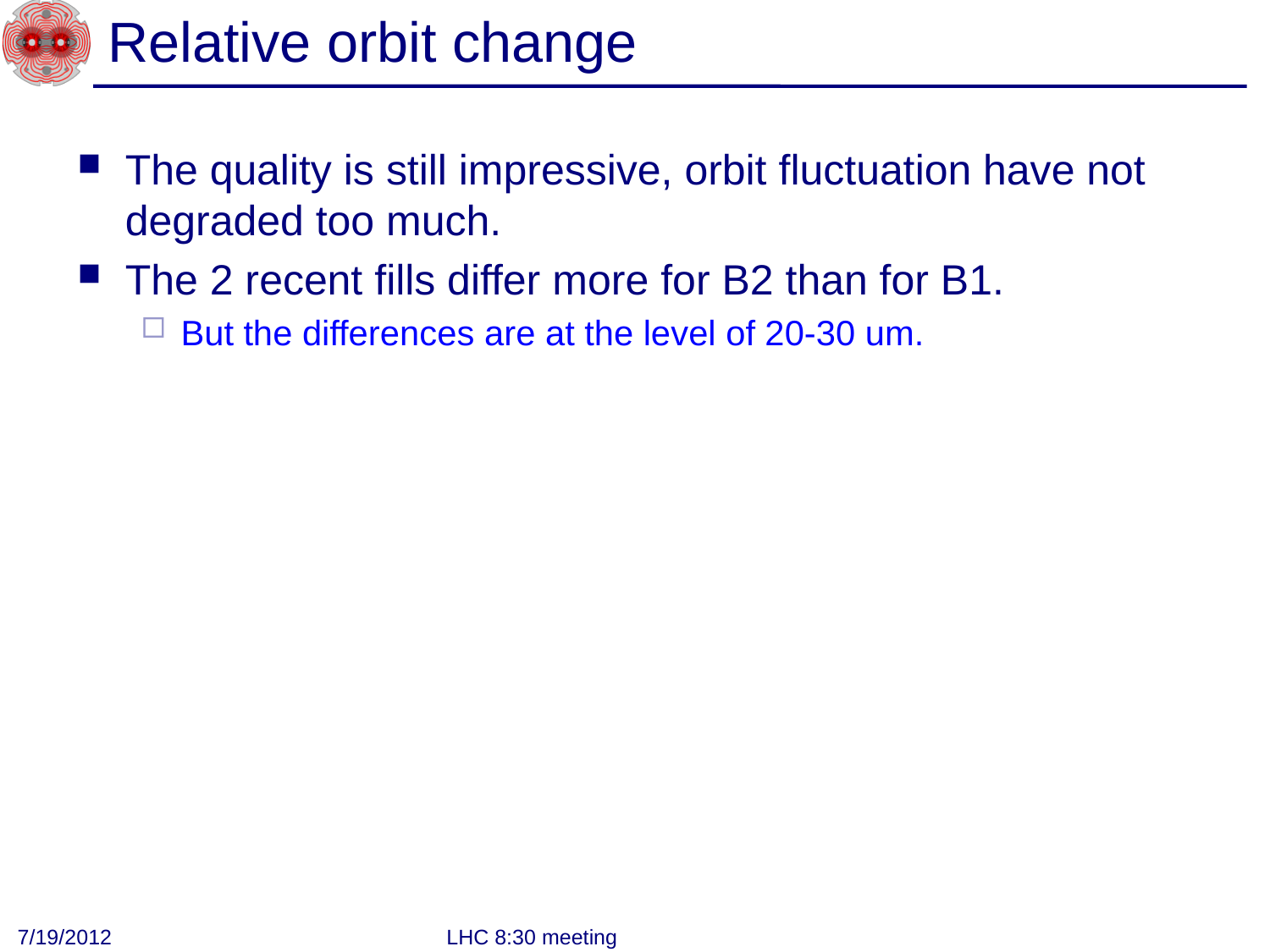

# Relative orbit change
The quality is still impressive, orbit fluctuation have not degraded too much.
The 2 recent fills differ more for B2 than for B1.
But the differences are at the level of 20-30 um.
7/19/2012
LHC 8:30 meeting